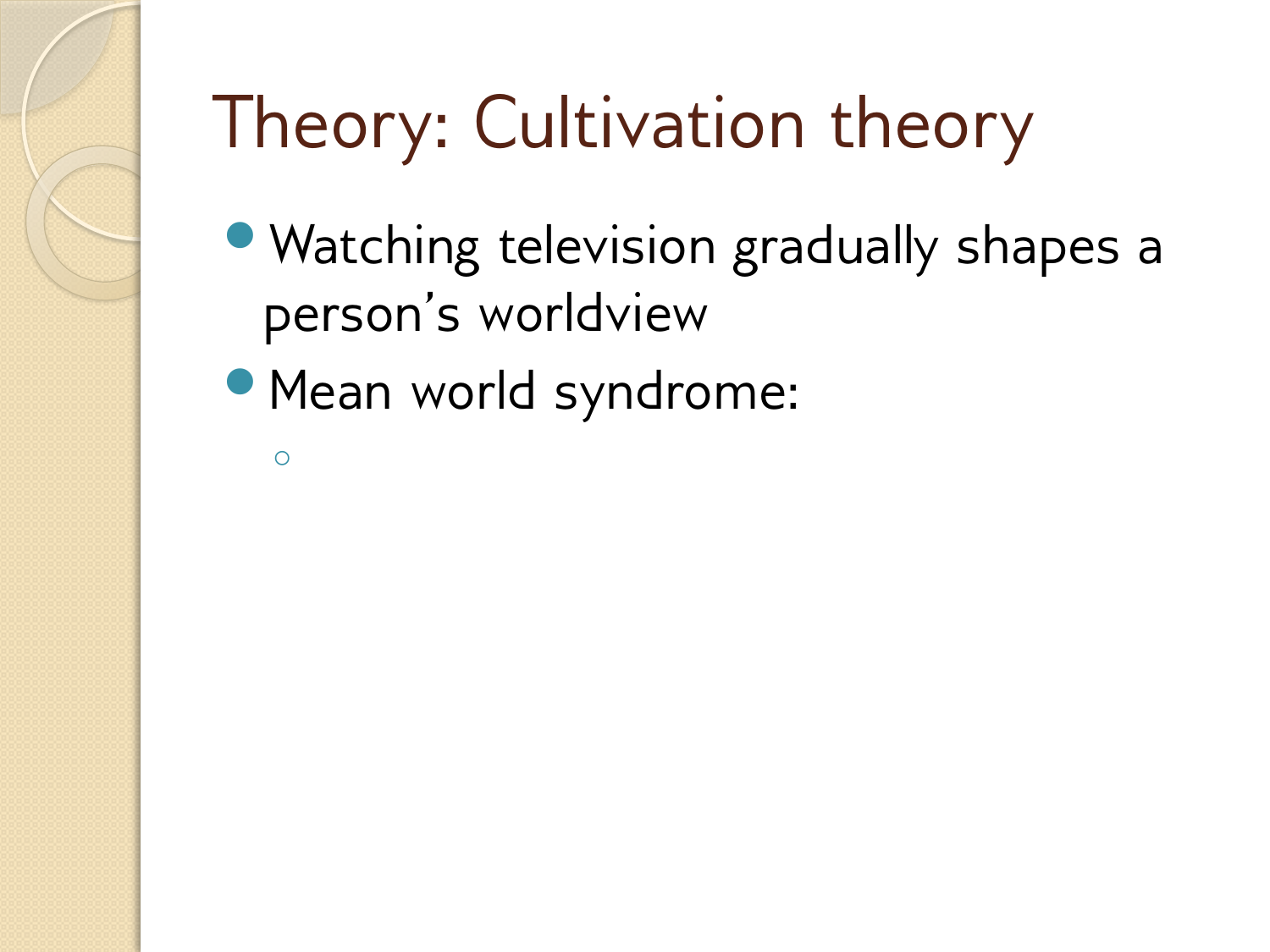

# Theory: Cultivation theory
Watching television gradually shapes a person’s worldview
Mean world syndrome: